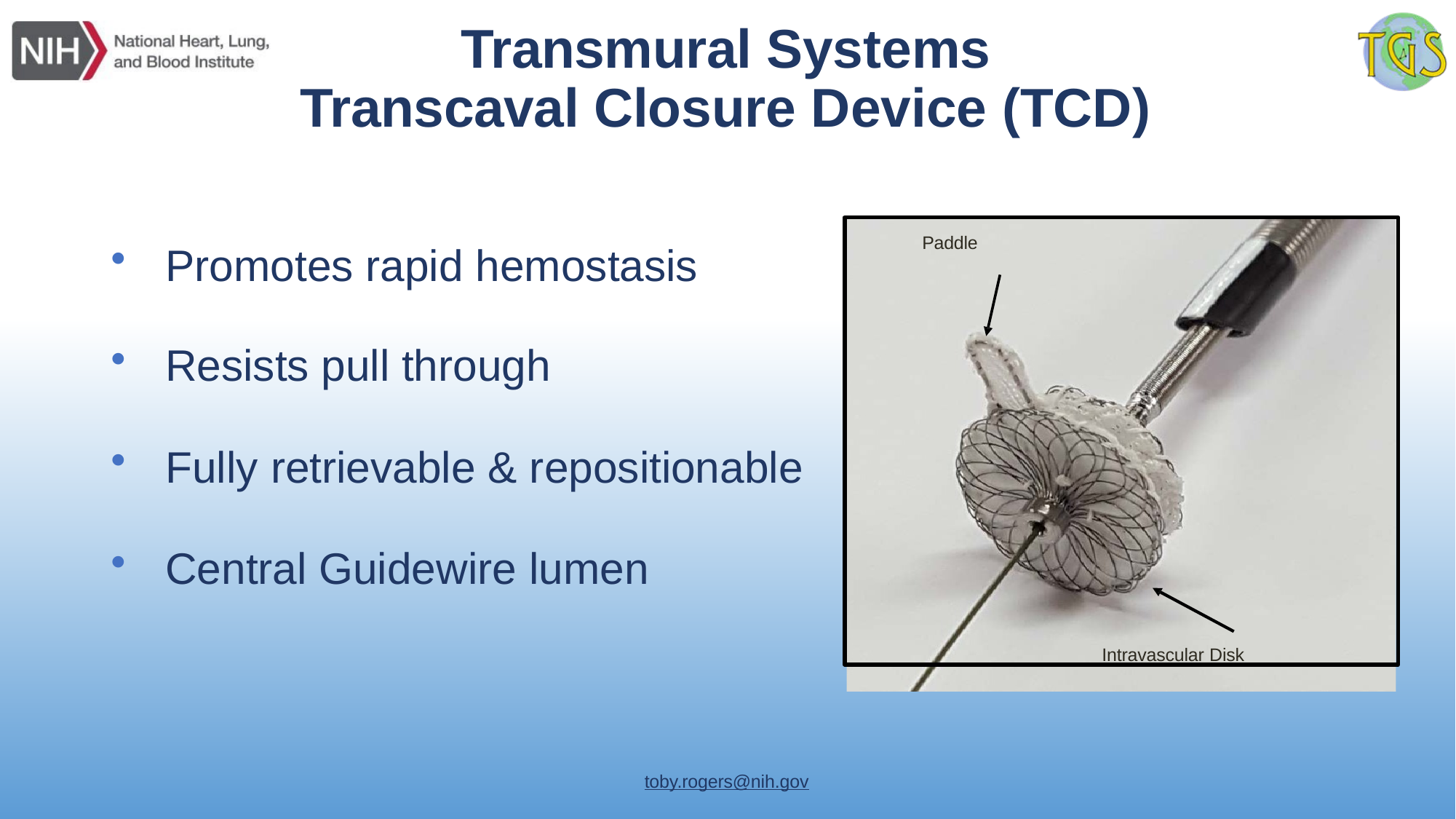

# Transmural Systems  Transcaval Closure Device (TCD)
Paddle

Intravascular Disk

Promotes rapid hemostasis

Resists pull through
Fully retrievable & repositionable
Central Guidewire lumen

toby.rogers@nih.gov